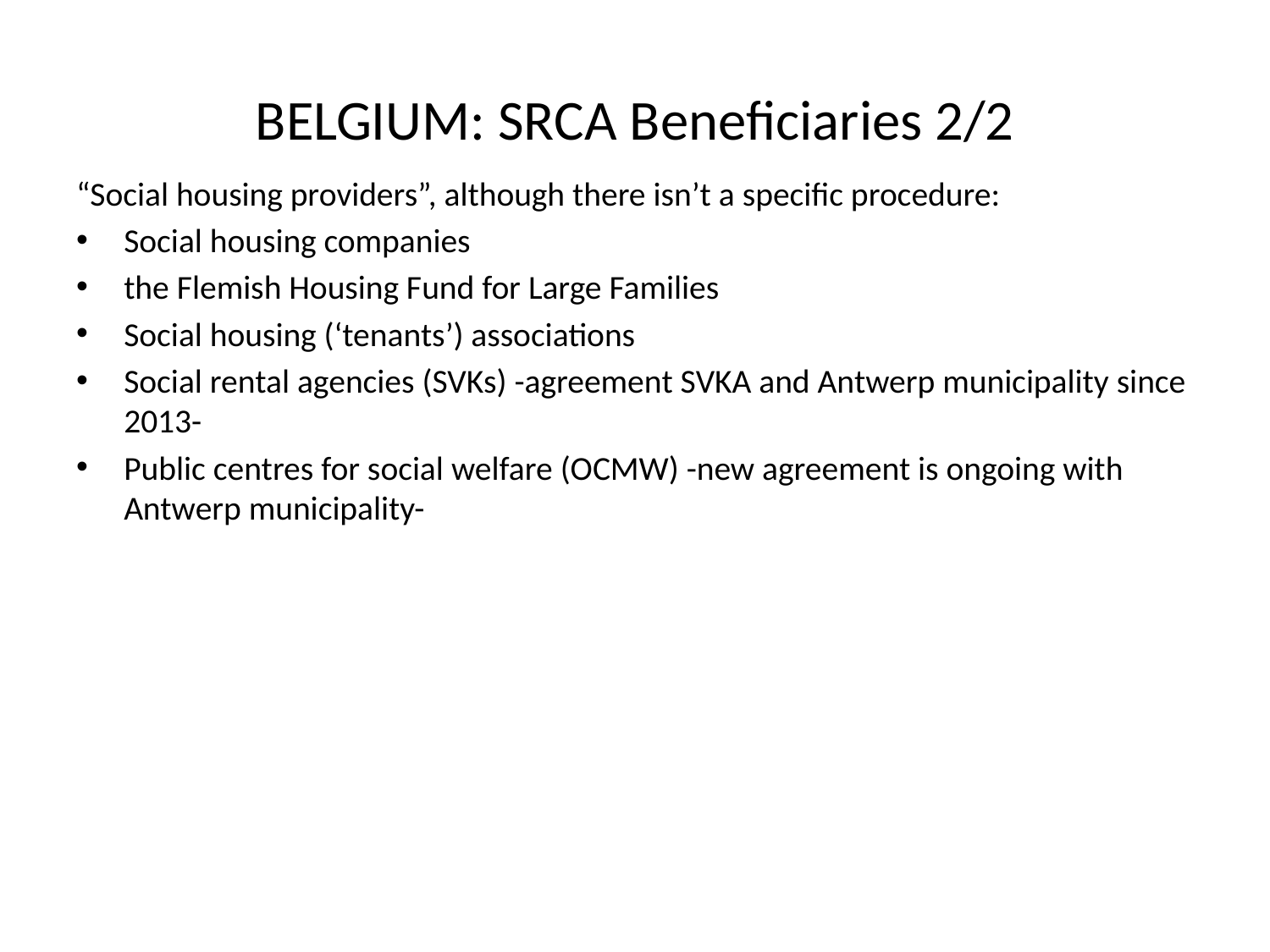

# BELGIUM: SRCA Beneficiaries 2/2
“Social housing providers”, although there isn’t a specific procedure:
Social housing companies
the Flemish Housing Fund for Large Families
Social housing (‘tenants’) associations
Social rental agencies (SVKs) -agreement SVKA and Antwerp municipality since 2013-
Public centres for social welfare (OCMW) -new agreement is ongoing with Antwerp municipality-